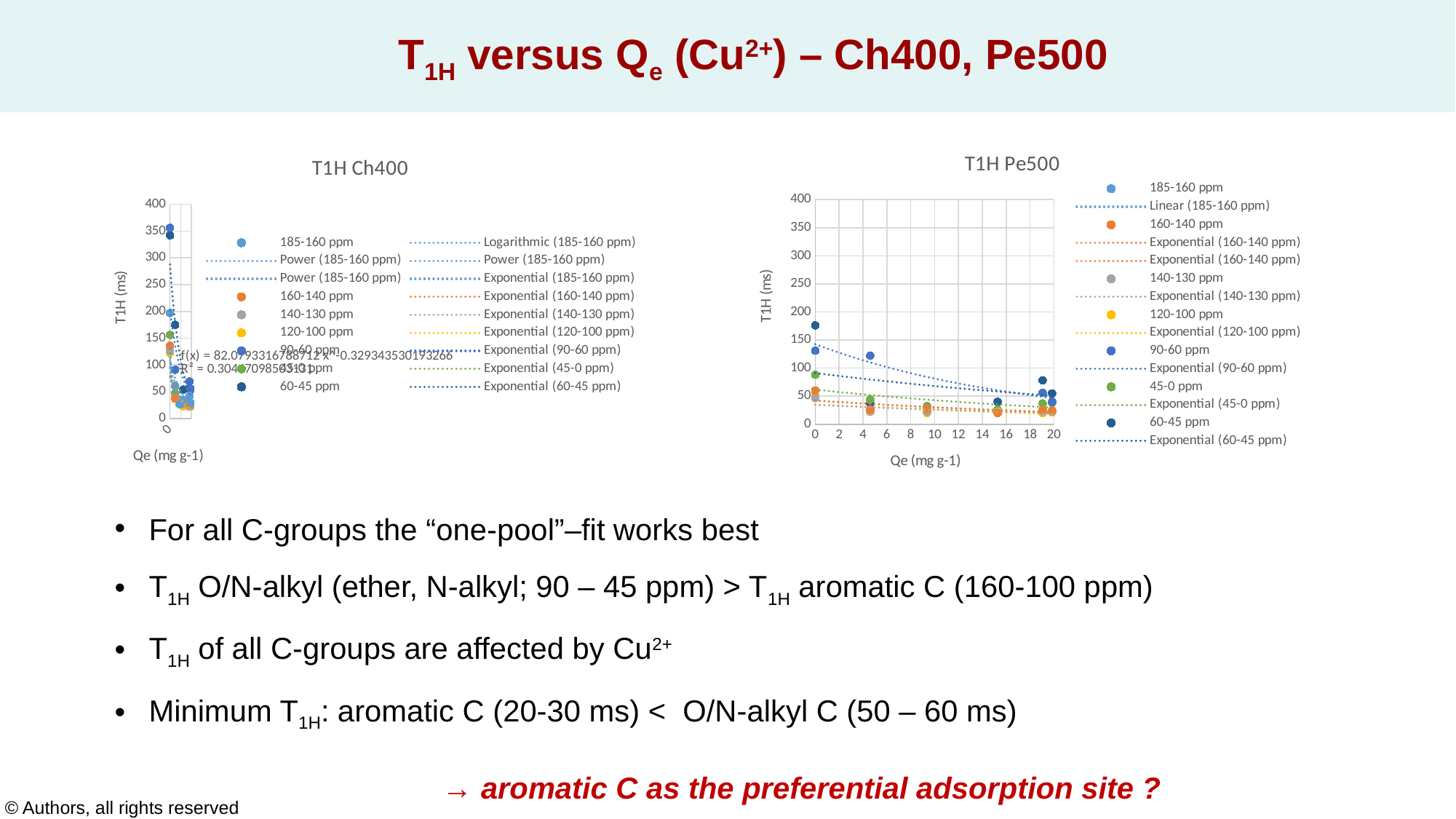

T1H versus Qe (Cu2+) – Ch400, Pe500

### Chart: T1H Pe500

| Category | 185-160 ppm | 160-140 ppm | 140-130 ppm | 120-100 ppm | 90-60 ppm | 45-0 ppm | 60-45 ppm |
|---|---|---|---|---|---|---|---|

### Chart: T1H Ch400

| Category | 185-160 ppm | 160-140 ppm | 140-130 ppm | 120-100 ppm | 90-60 ppm | 45-0 ppm | 60-45 ppm |
|---|---|---|---|---|---|---|---|
For all C-groups the “one-pool”–fit works best
T1H O/N-alkyl (ether, N-alkyl; 90 – 45 ppm) > T1H aromatic C (160-100 ppm)
T1H of all C-groups are affected by Cu2+
Minimum T1H: aromatic C (20-30 ms) <  O/N-alkyl C (50 – 60 ms)

			→ aromatic C as the preferential adsorption site ?

© Authors, all rights reserved